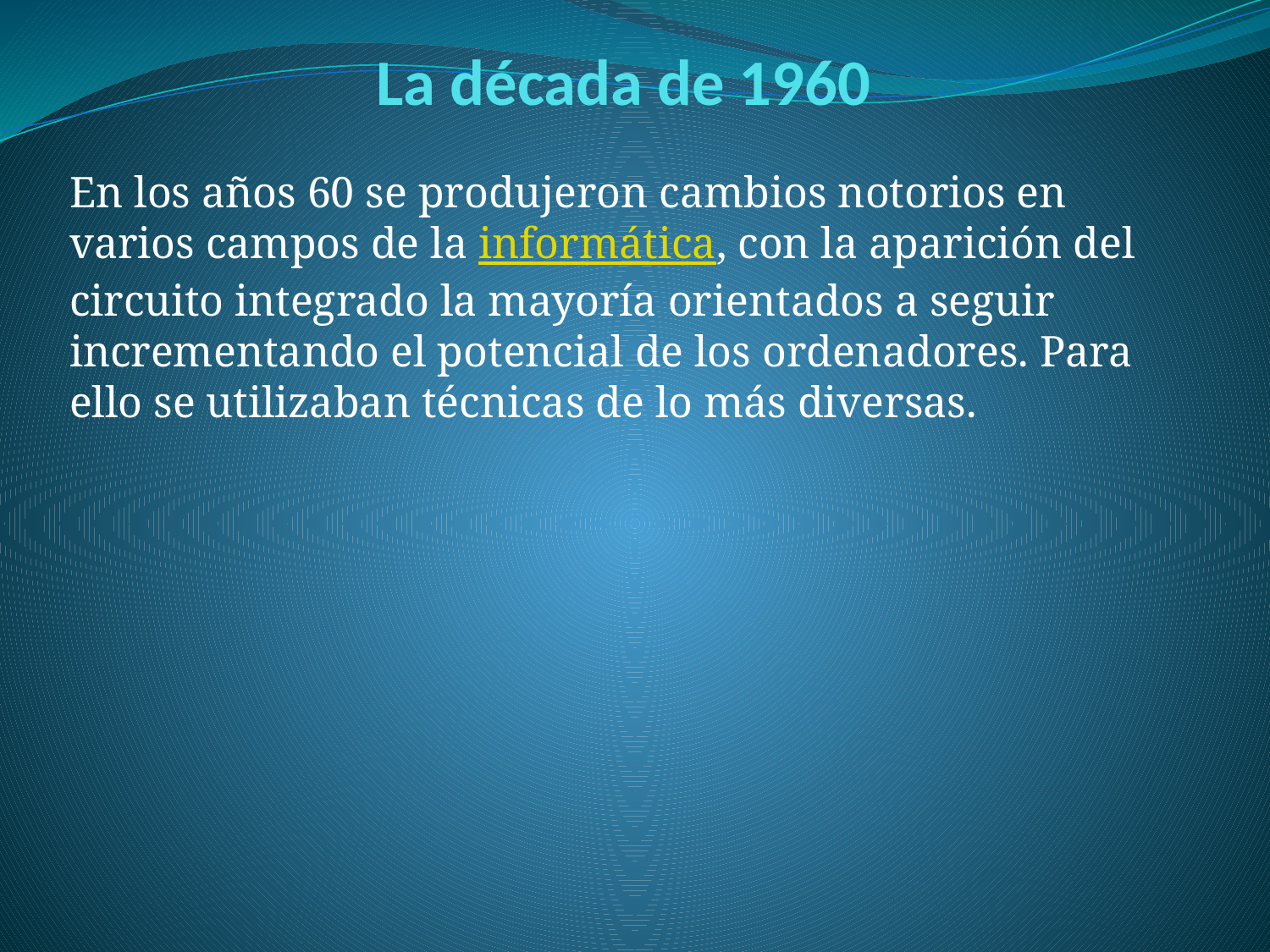

# La década de 1960
En los años 60 se produjeron cambios notorios en varios campos de la informática, con la aparición del circuito integrado la mayoría orientados a seguir incrementando el potencial de los ordenadores. Para ello se utilizaban técnicas de lo más diversas.